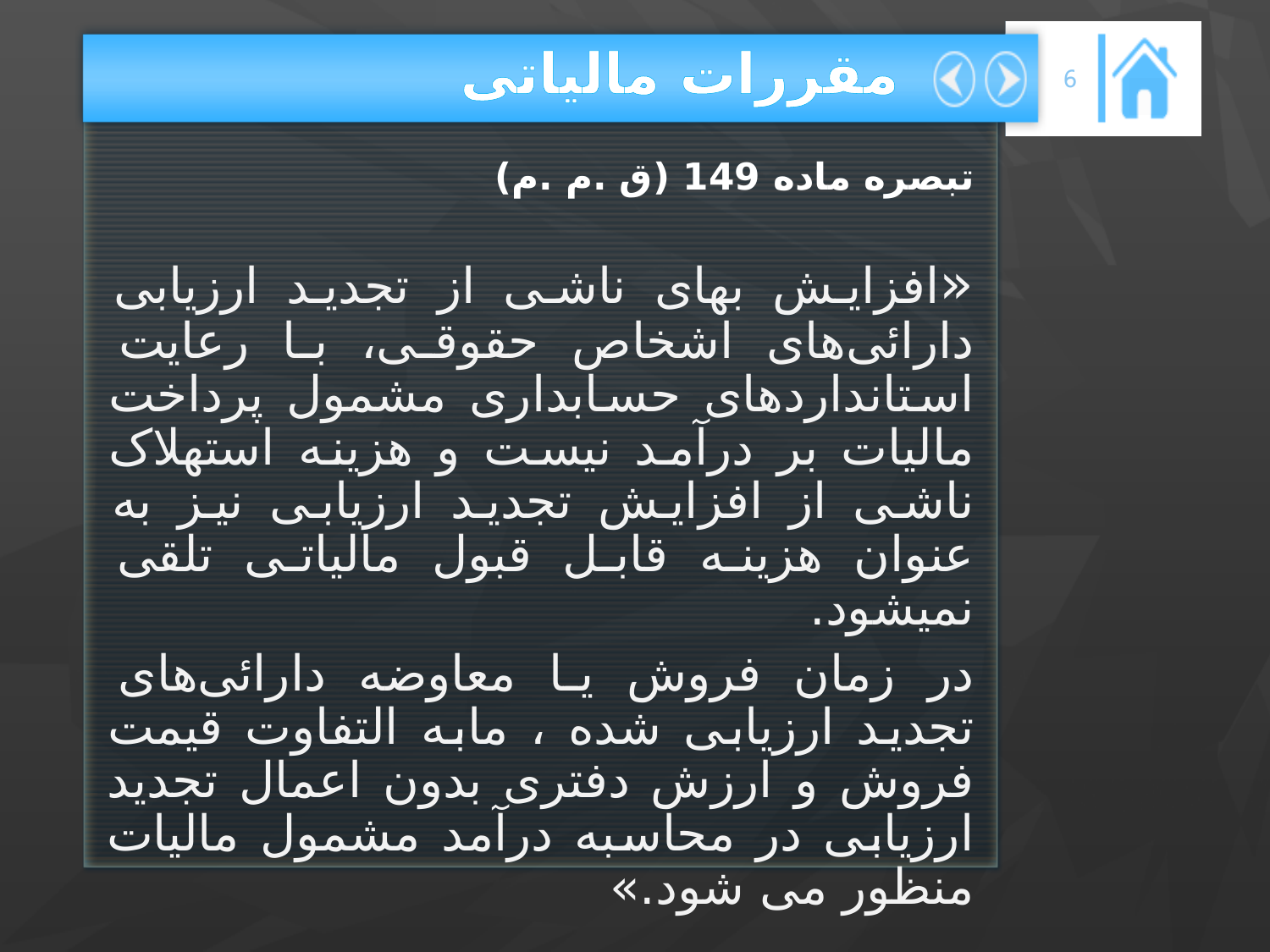

# مقررات مالیاتی
6
تبصره ماده 149 (ق .م .م)

«افزایش بهای ناشی از تجدید ارزیابی دارائی‌های اشخاص حقوقی، با رعایت استانداردهای حسابداری مشمول پرداخت مالیات بر درآمد نیست و هزینه استهلاک ناشی از افزایش تجدید ارزیابی نیز به عنوان هزینه قابل قبول مالیاتی تلقی نمیشود.
در زمان فروش یا معاوضه دارائی‌های تجدید ارزیابی شده ، مابه التفاوت قیمت فروش و ارزش دفتری بدون اعمال تجدید ارزیابی در محاسبه درآمد مشمول مالیات منظور می شود.»